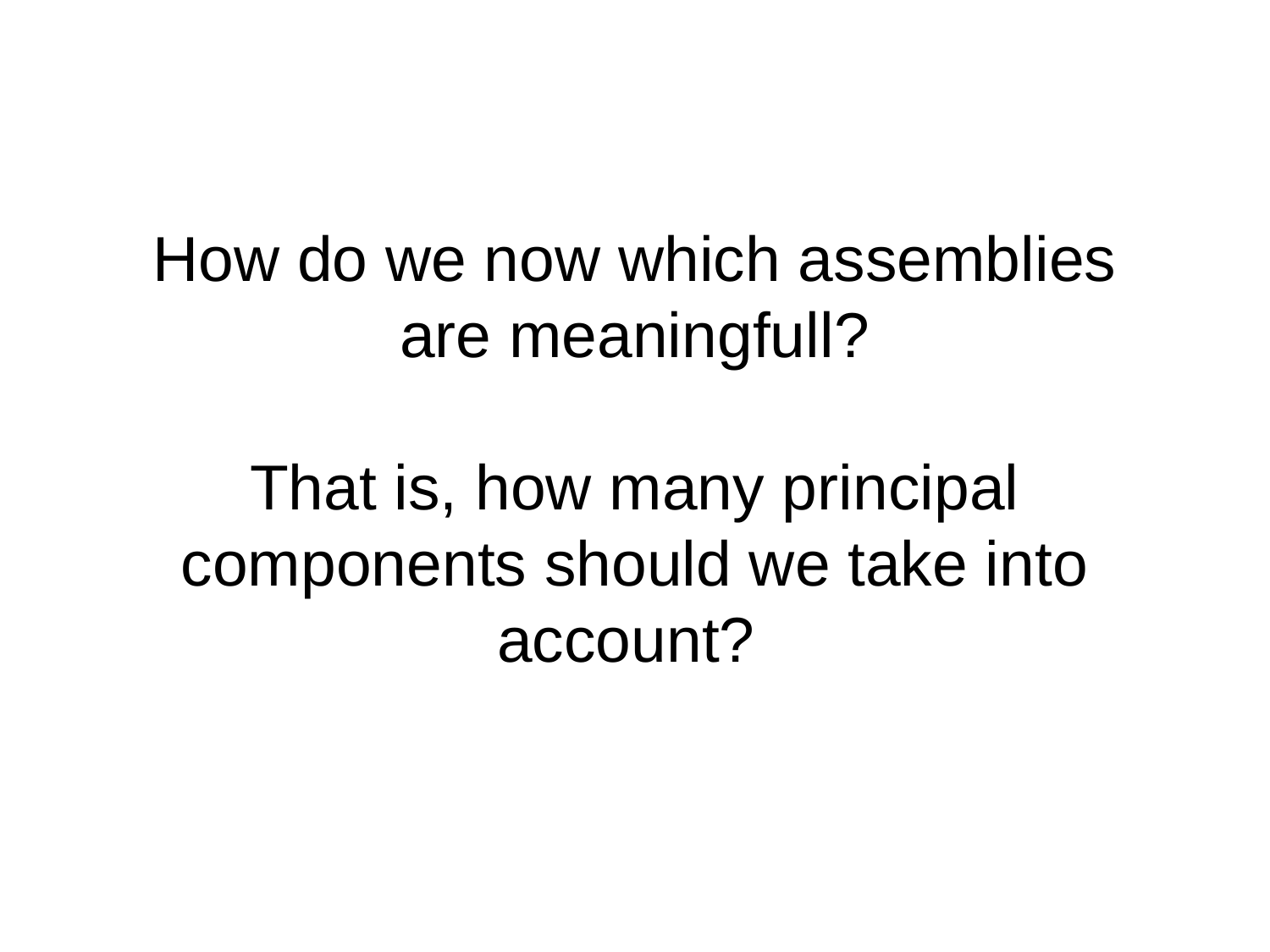

# How do we now which assemblies are meaningfull? That is, how many principal components should we take into account?